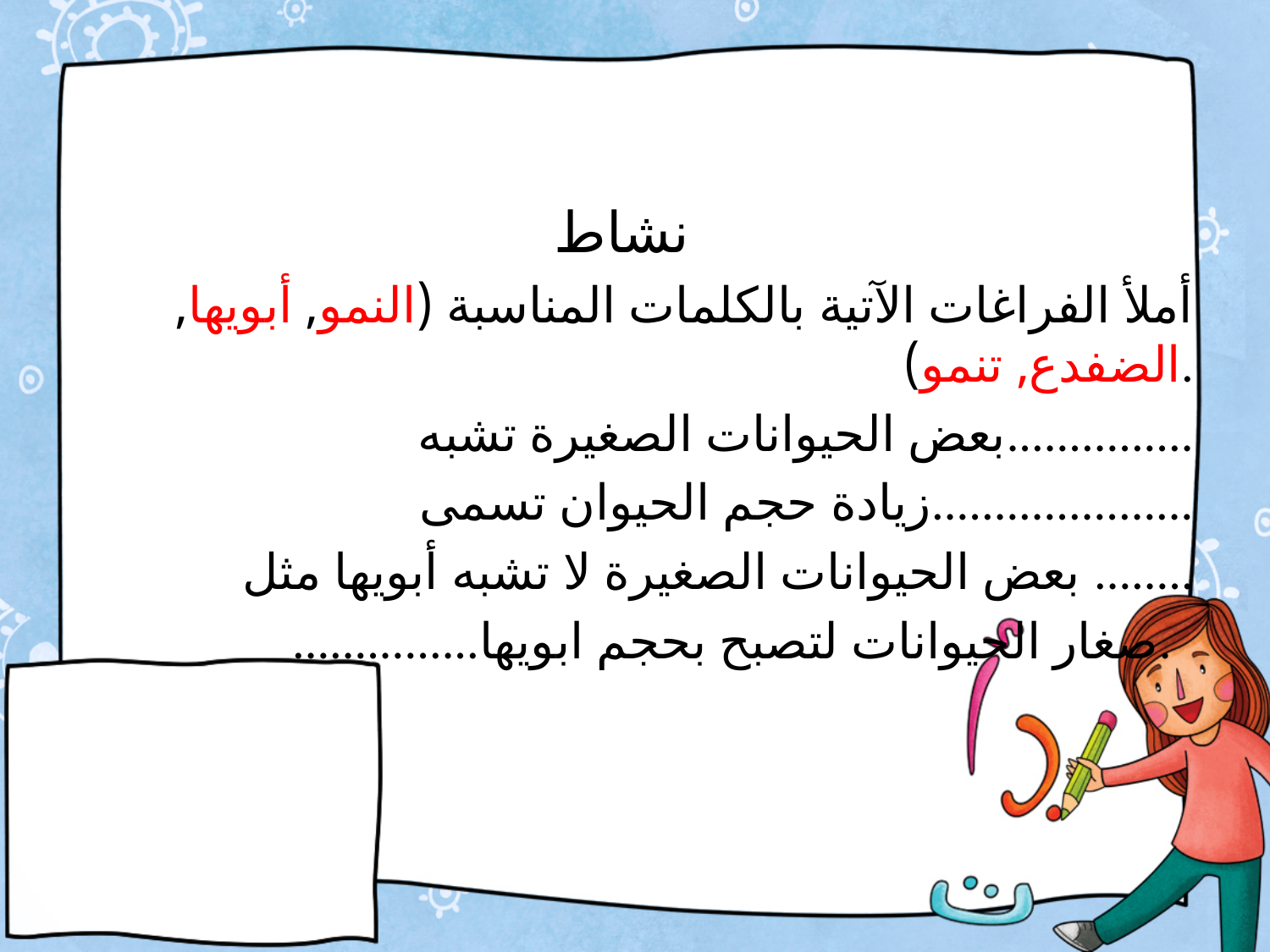

نشاط
   أملأ الفراغات الآتية بالكلمات المناسبة (النمو, أبويها, الضفدع, تنمو).
    بعض الحيوانات الصغيرة تشبه...............
    زيادة حجم الحيوان تسمى.....................
    بعض الحيوانات الصغيرة لا تشبه أبويها مثل ........
    ...............صغار الحيوانات لتصبح بحجم ابويها.